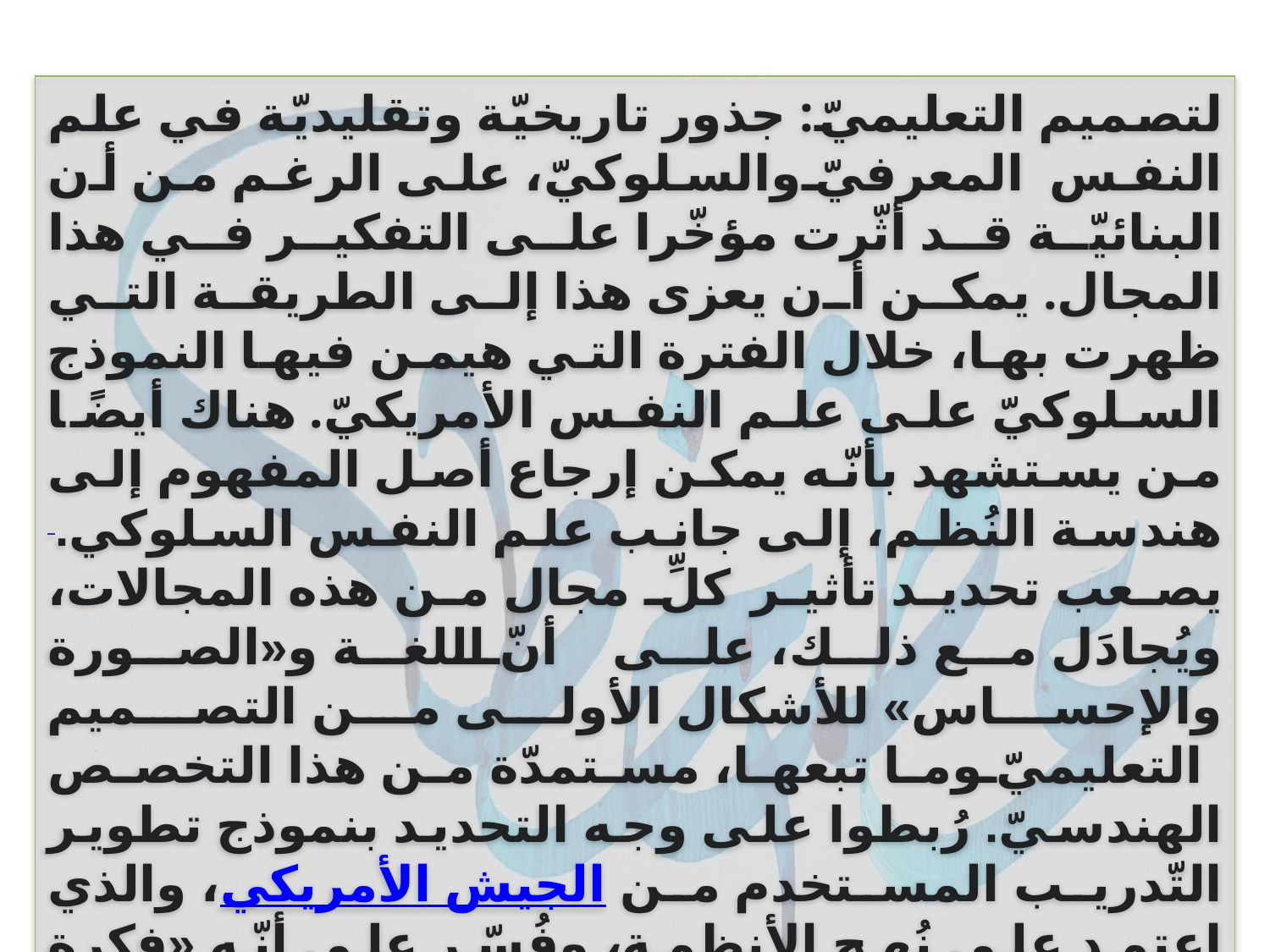

لتصميم التعليميّ: جذور تاريخيّة وتقليديّة في علم النفس المعرفيّ والسلوكيّ، على الرغم من أن البنائيّة قد أثّرت مؤخّرا على التفكير في هذا المجال. يمكن أن يعزى هذا إلى الطريقة التي ظهرت بها، خلال الفترة التي هيمن فيها النموذج السلوكيّ على علم النفس الأمريكيّ. هناك أيضًا من يستشهد بأنّه يمكن إرجاع أصل المفهوم إلى هندسة النُظم، إلى جانب علم النفس السلوكي.  يصعب تحديد تأثير كلِّ مجال من هذه المجالات، ويُجادَل مع ذلك، على أنّ اللغة و«الصورة والإحساس» للأشكال الأولى من التصميم التعليميّ وما تبعها، مستمدّة من هذا التخصص الهندسيّ. رُبطوا على وجه التحديد بنموذج تطوير التّدريب المستخدم من الجيش الأمريكي، والذي اعتمد على نُهج الأنظمة، وفُسّر على أنّه «فكرة عرض مشكلة أو موقف برمّته وبكل تداعياته، ومع كل تفاعلاته الداخليّة، ومع كل اتصالاته الخارجيّة، ومع إدراك كامل لمكانه في سياقه الخاص.»